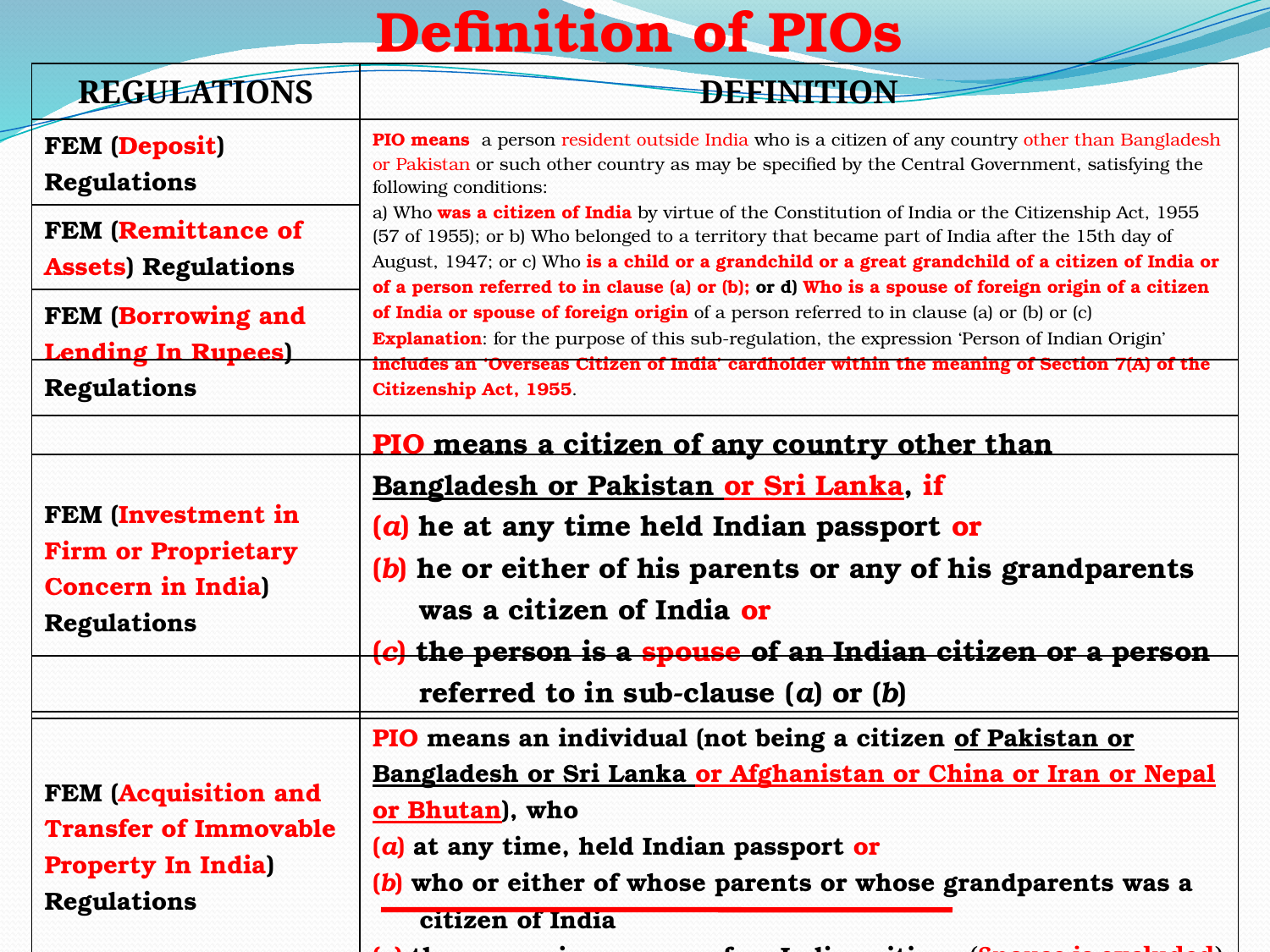

# Definition of PIOs
| REGULATIONS | DEFINITION |
| --- | --- |
| FEM (Deposit) Regulations | PIO means a person resident outside India who is a citizen of any country other than Bangladesh or Pakistan or such other country as may be specified by the Central Government, satisfying the following conditions: a) Who was a citizen of India by virtue of the Constitution of India or the Citizenship Act, 1955 (57 of 1955); or b) Who belonged to a territory that became part of India after the 15th day of August, 1947; or c) Who is a child or a grandchild or a great grandchild of a citizen of India or of a person referred to in clause (a) or (b); or d) Who is a spouse of foreign origin of a citizen of India or spouse of foreign origin of a person referred to in clause (a) or (b) or (c) Explanation: for the purpose of this sub-regulation, the expression ‘Person of Indian Origin’ includes an ‘Overseas Citizen of India’ cardholder within the meaning of Section 7(A) of the Citizenship Act, 1955. |
| FEM (Remittance of Assets) Regulations |  |
| FEM (Borrowing and Lending In Rupees) Regulations |  |
|  |  |
| --- | --- |
| FEM (Investment in Firm or Proprietary Concern in India) Regulations | PIO means a citizen of any country other than Bangladesh or Pakistan or Sri Lanka, if (a) he at any time held Indian passport or (b) he or either of his parents or any of his grandparents was a citizen of India or (c) the person is a spouse of an Indian citizen or a person referred to in sub-clause (a) or (b) |
|  |  |
| --- | --- |
| FEM (Acquisition and Transfer of Immovable Property In India) Regulations | PIO means an individual (not being a citizen of Pakistan or Bangladesh or Sri Lanka or Afghanistan or China or Iran or Nepal or Bhutan), who (a) at any time, held Indian passport or (b) who or either of whose parents or whose grandparents was a citizen of India (c) the person is a spouse of an Indian citizen (Spouse is excluded) |